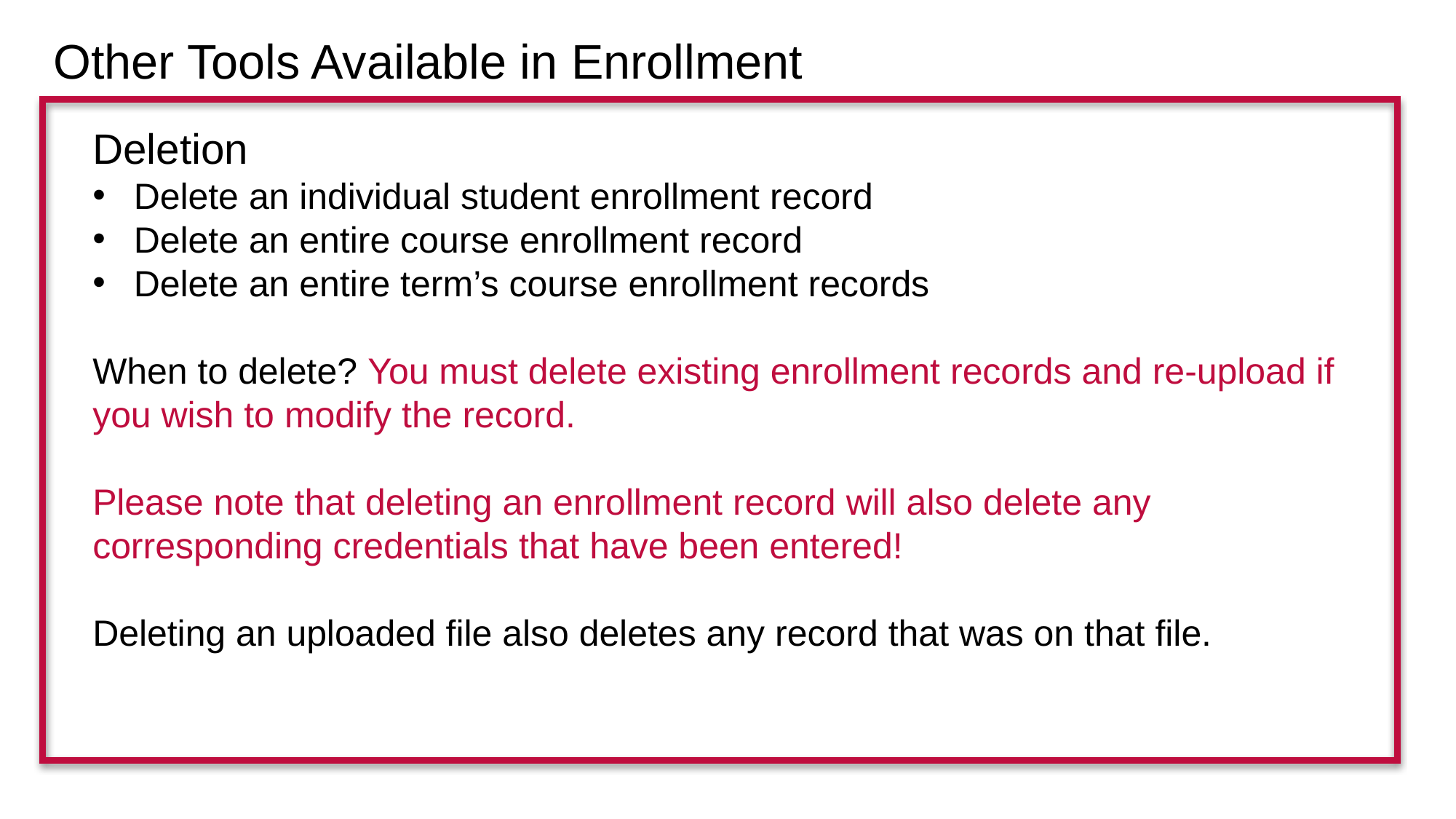

Other Tools Available in Enrollment

Deletion
Delete an individual student enrollment record
Delete an entire course enrollment record
Delete an entire term’s course enrollment records

When to delete? You must delete existing enrollment records and re-upload if you wish to modify the record.

Please note that deleting an enrollment record will also delete any corresponding credentials that have been entered!

Deleting an uploaded file also deletes any record that was on that file.